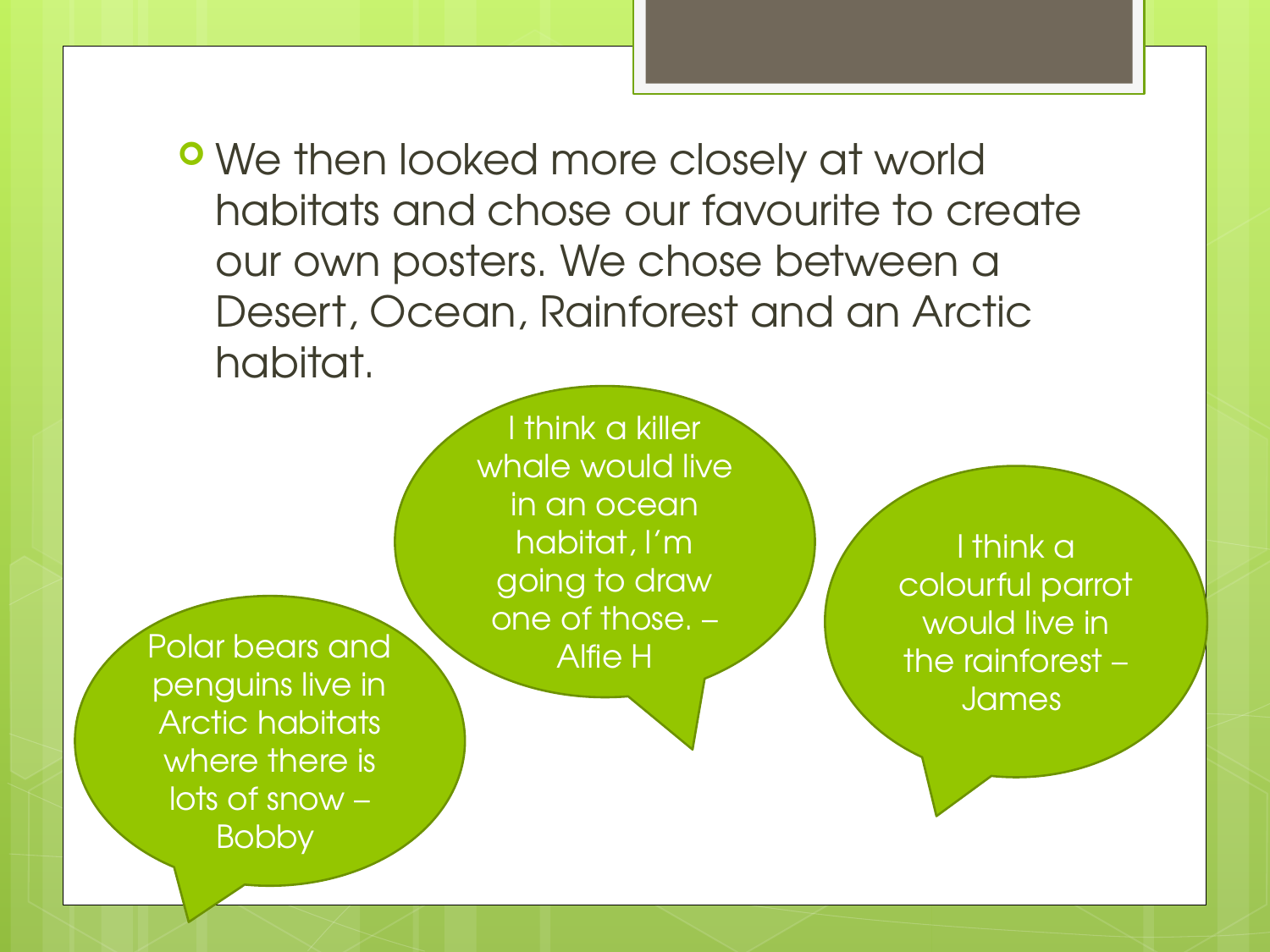

We then looked more closely at world habitats and chose our favourite to create our own posters. We chose between a Desert, Ocean, Rainforest and an Arctic habitat.
I think a killer whale would live in an ocean habitat, I’m going to draw one of those. –Alfie H
I think a colourful parrot would live in the rainforest – James
Polar bears and penguins live in Arctic habitats where there is lots of snow – Bobby